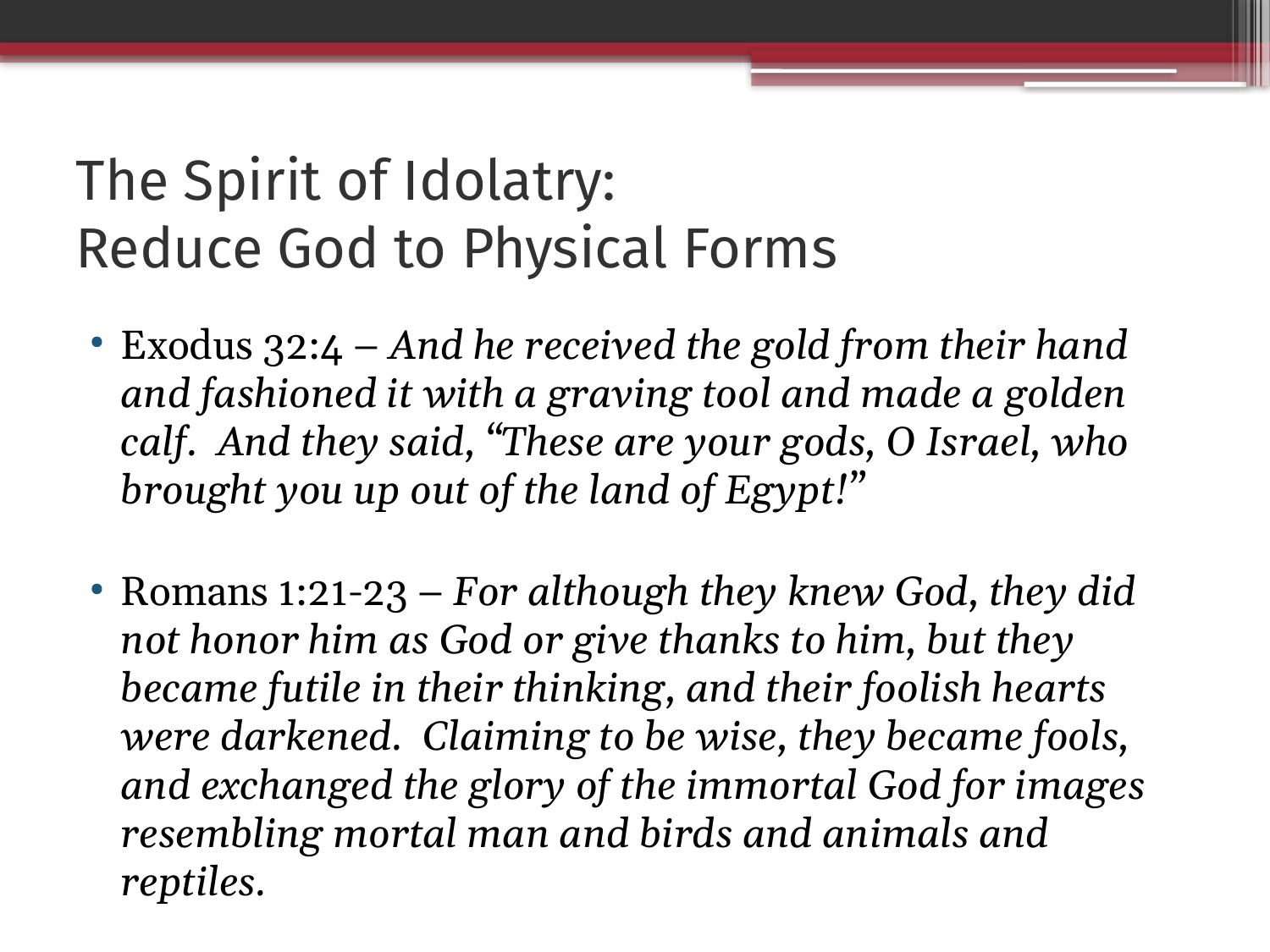

# The Spirit of Idolatry: Reduce God to Physical Forms
Exodus 32:4 – And he received the gold from their hand and fashioned it with a graving tool and made a golden calf.  And they said, “These are your gods, O Israel, who brought you up out of the land of Egypt!”
Romans 1:21-23 – For although they knew God, they did not honor him as God or give thanks to him, but they became futile in their thinking, and their foolish hearts were darkened.  Claiming to be wise, they became fools, and exchanged the glory of the immortal God for images resembling mortal man and birds and animals and reptiles.